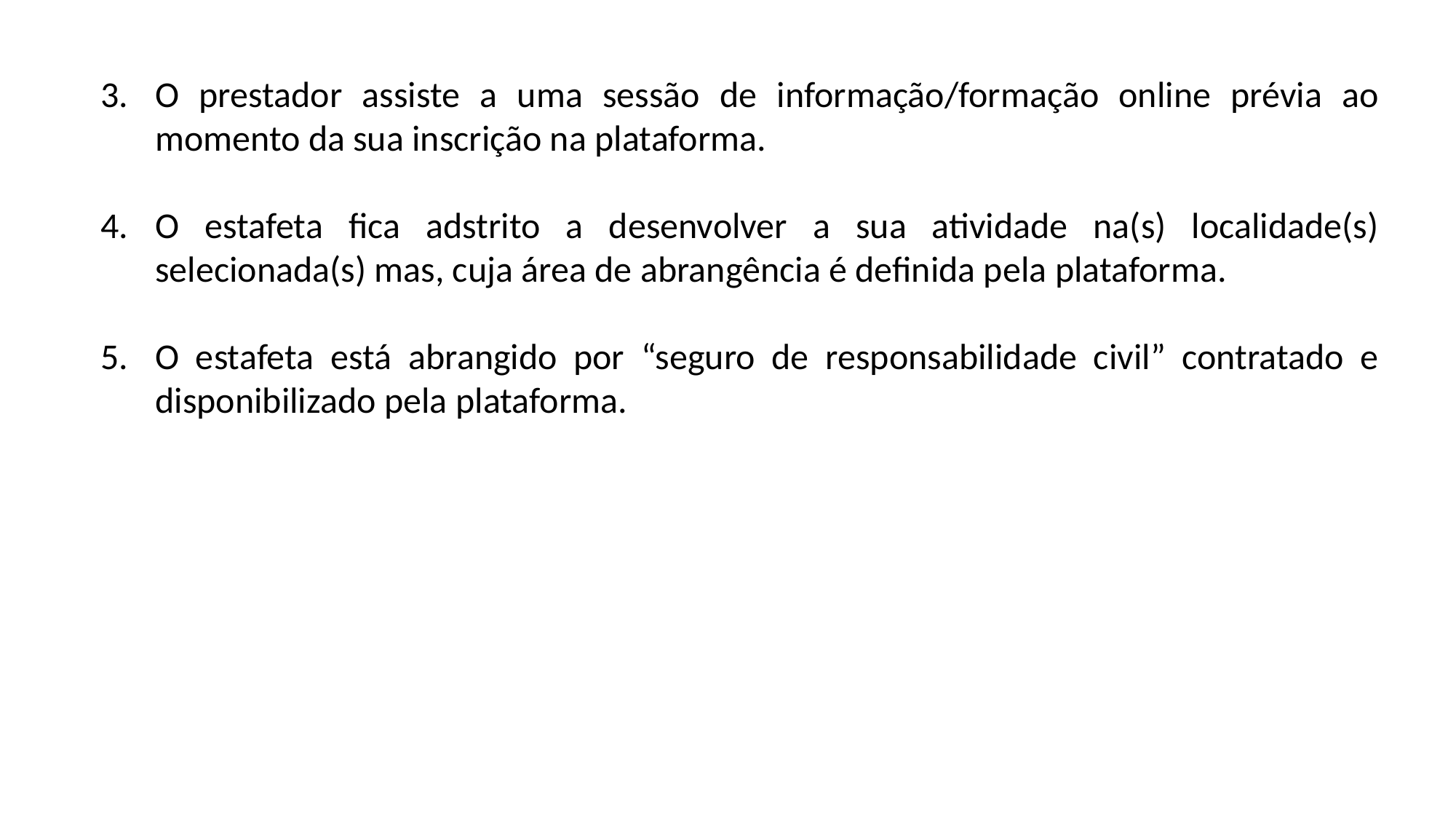

O prestador assiste a uma sessão de informação/formação online prévia ao momento da sua inscrição na plataforma.

O estafeta fica adstrito a desenvolver a sua atividade na(s) localidade(s) selecionada(s) mas, cuja área de abrangência é definida pela plataforma.

O estafeta está abrangido por “seguro de responsabilidade civil” contratado e disponibilizado pela plataforma.